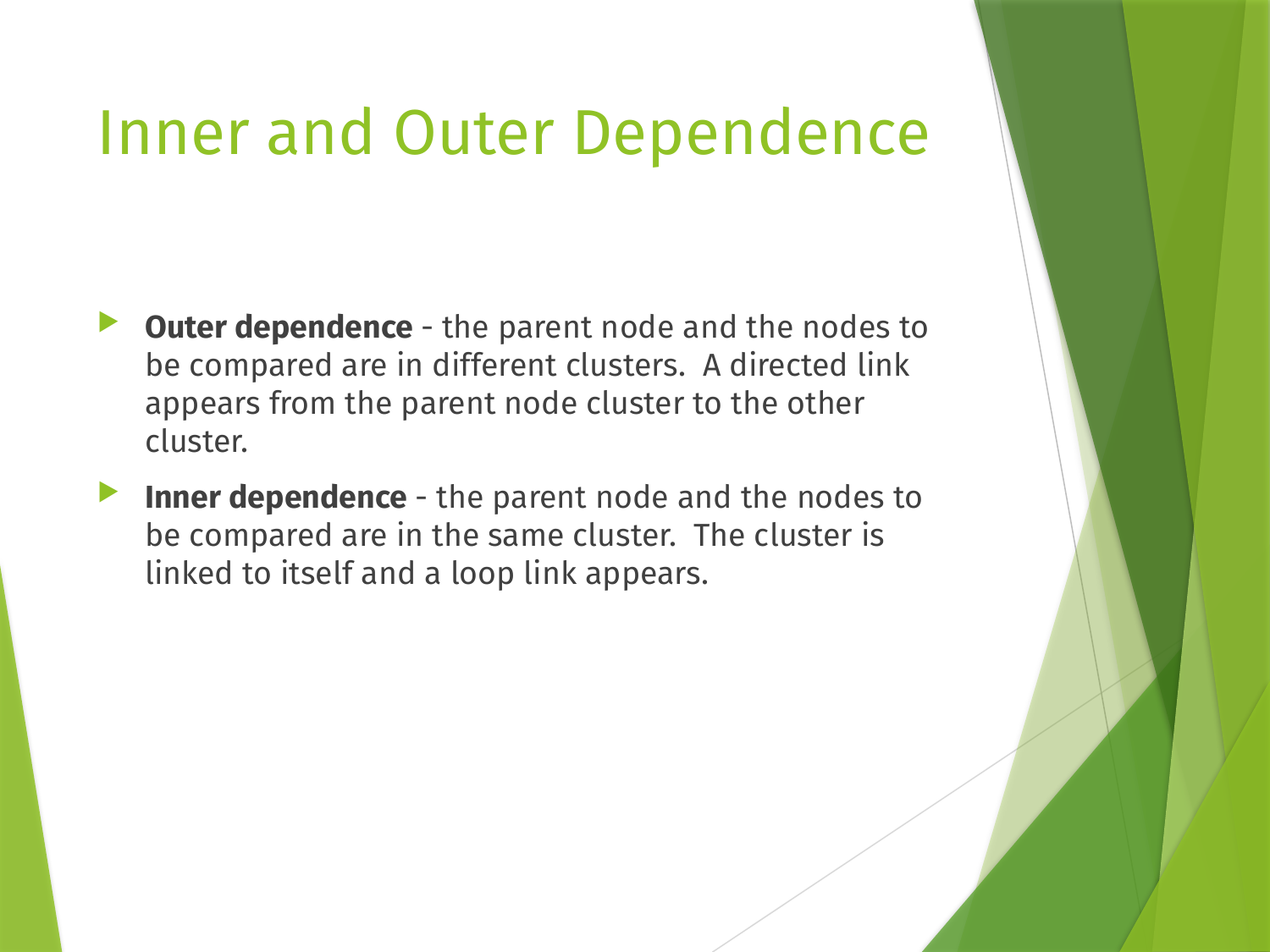

# Inner and Outer Dependence
Outer dependence - the parent node and the nodes to be compared are in different clusters.  A directed link appears from the parent node cluster to the other cluster.
Inner dependence - the parent node and the nodes to be compared are in the same cluster.  The cluster is linked to itself and a loop link appears.